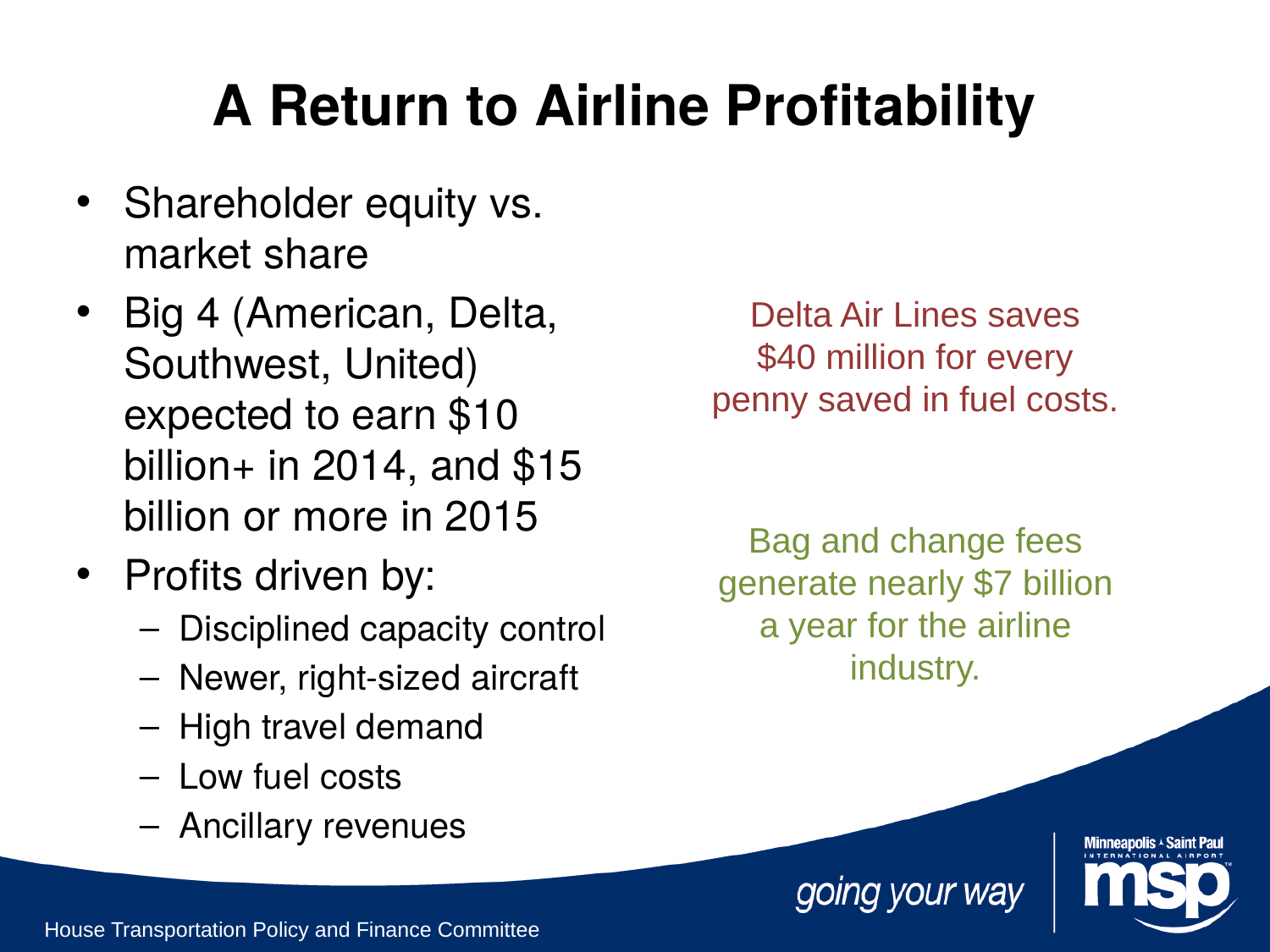

A Return to Airline Profitability
Shareholder equity vs. market share
Big 4 (American, Delta, Southwest, United) expected to earn $10 billion+ in 2014, and $15 billion or more in 2015
Profits driven by:
Disciplined capacity control
Newer, right-sized aircraft
High travel demand
Low fuel costs
Ancillary revenues

Delta Air Lines saves
$40 million for every penny saved in fuel costs.
Bag and change fees generate nearly $7 billion a year for the airline industry.
House Transportation Policy and Finance Committee